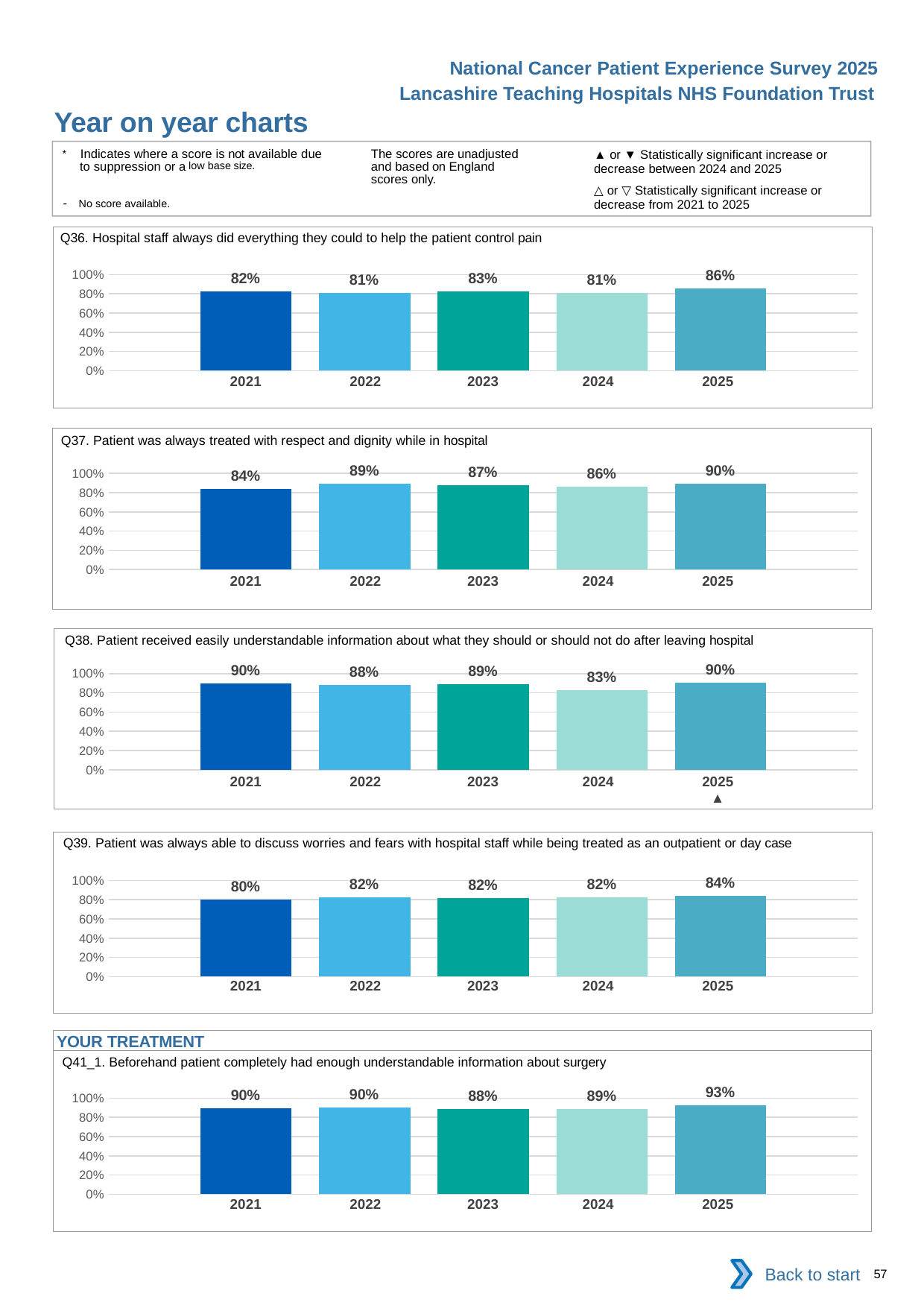

National Cancer Patient Experience Survey 2025
Lancashire Teaching Hospitals NHS Foundation Trust
Year on year charts (7)

The scores are unadjusted and based on England scores only.
*  Indicates where a score is not available due to suppression or a low base size.
- No score available.
▲ or ▼ Statistically significant increase or decrease between 2024 and 2025
△ or ▽ Statistically significant increase or decrease from 2021 to 2025
Q36. Hospital staff always did everything they could to help the patient control pain

### Chart

| Category | 2021 | 2022 | 2023 | 2024 | 2025 |
|---|---|---|---|---|---|
| Category 1 | 0.8217391 | 0.8130435 | 0.8278689 | 0.8085938 | 0.8571429 |
| 2021 | 2022 | 2023 | 2024 | 2025 |
| --- | --- | --- | --- | --- |
|  |  |  |  |  |
Q37. Patient was always treated with respect and dignity while in hospital

### Chart

| Category | 2021 | 2022 | 2023 | 2024 | 2025 |
|---|---|---|---|---|---|
| Category 1 | 0.8390805 | 0.8937008 | 0.874552 | 0.8586572 | 0.8955823 |
| 2021 | 2022 | 2023 | 2024 | 2025 |
| --- | --- | --- | --- | --- |
|  |  |  |  |  |
Q38. Patient received easily understandable information about what they should or should not do after leaving hospital

### Chart

| Category | 2021 | 2022 | 2023 | 2024 | 2025 |
|---|---|---|---|---|---|
| Category 1 | 0.8972332 | 0.88 | 0.8929889 | 0.8290909 | 0.9037657 |
| 2021 | 2022 | 2023 | 2024 | 2025 |
| --- | --- | --- | --- | --- |
|  |  |  |  | ▲ |
Q39. Patient was always able to discuss worries and fears with hospital staff while being treated as an outpatient or day case

### Chart

| Category | 2021 | 2022 | 2023 | 2024 | 2025 |
|---|---|---|---|---|---|
| Category 1 | 0.8037225 | 0.8213257 | 0.8166189 | 0.8215827 | 0.8373206 |
| 2021 | 2022 | 2023 | 2024 | 2025 |
| --- | --- | --- | --- | --- |
|  |  |  |  |  |
YOUR TREATMENT
Q41_1. Beforehand patient completely had enough understandable information about surgery

### Chart

| Category | 2021 | 2022 | 2023 | 2024 | 2025 |
|---|---|---|---|---|---|
| Category 1 | 0.8976191 | 0.9048626 | 0.8836207 | 0.8855835 | 0.9262087 |
| 2021 | 2022 | 2023 | 2024 | 2025 |
| --- | --- | --- | --- | --- |
|  |  |  |  |  |
Back to start

57